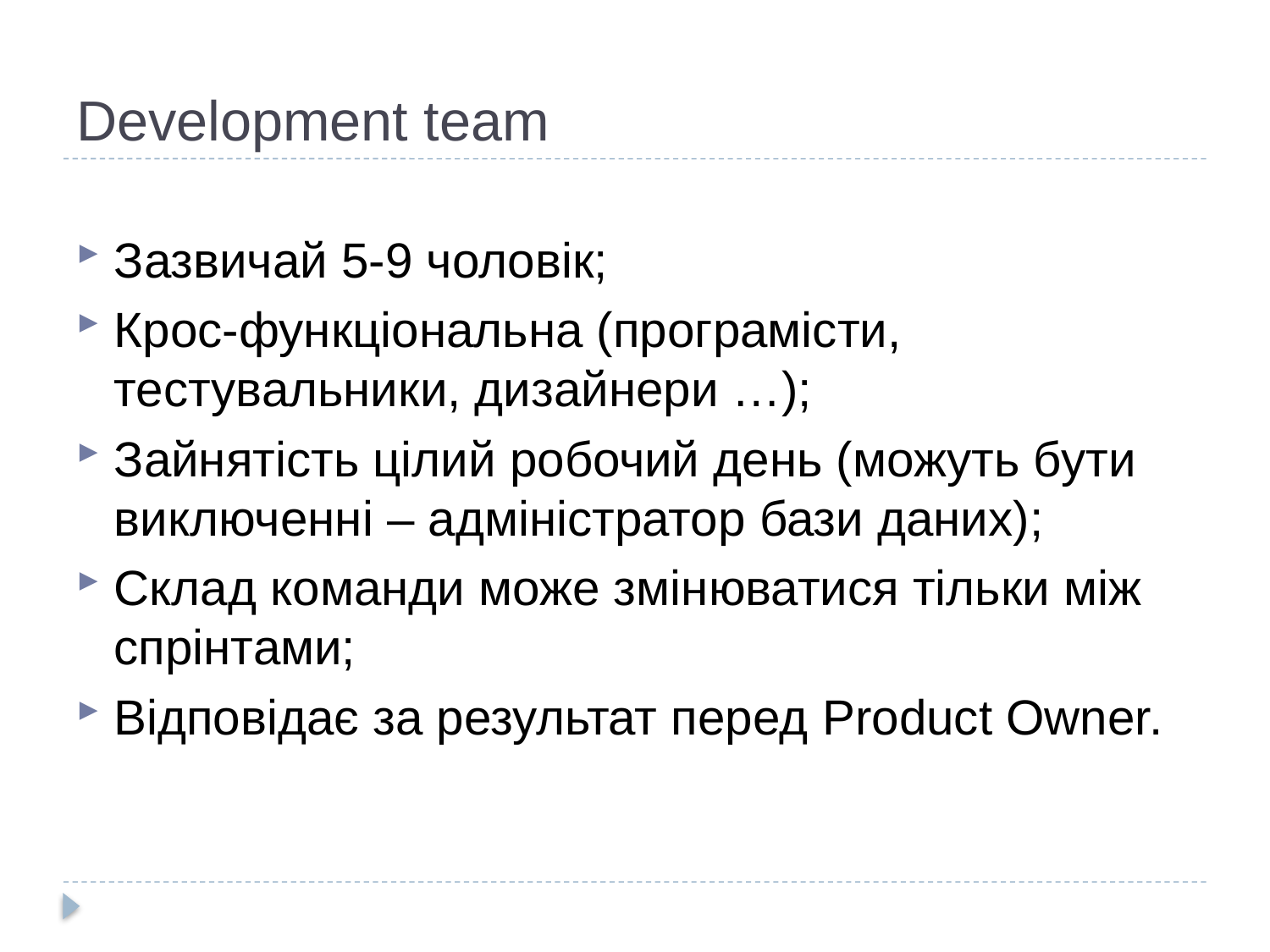

# Development team
Зазвичай 5-9 чоловік;
Крос-функціональна (програмісти, тестувальники, дизайнери …);
Зайнятість цілий робочий день (можуть бути виключенні – адміністратор бази даних);
Склад команди може змінюватися тільки між спрінтами;
Відповідає за результат перед Product Owner.